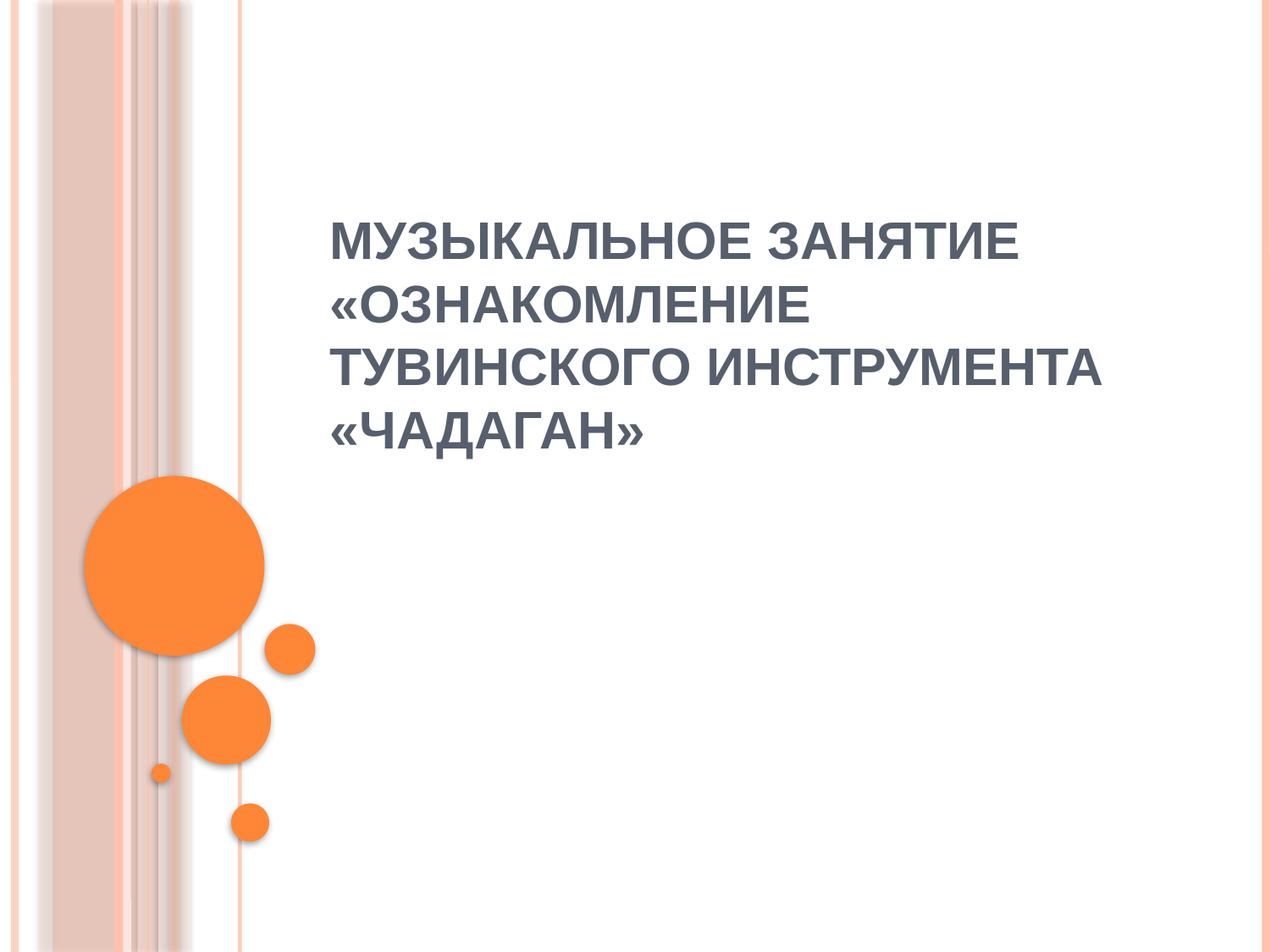

# Музыкальное занятие «Ознакомление тувинского инструмента «Чадаган»